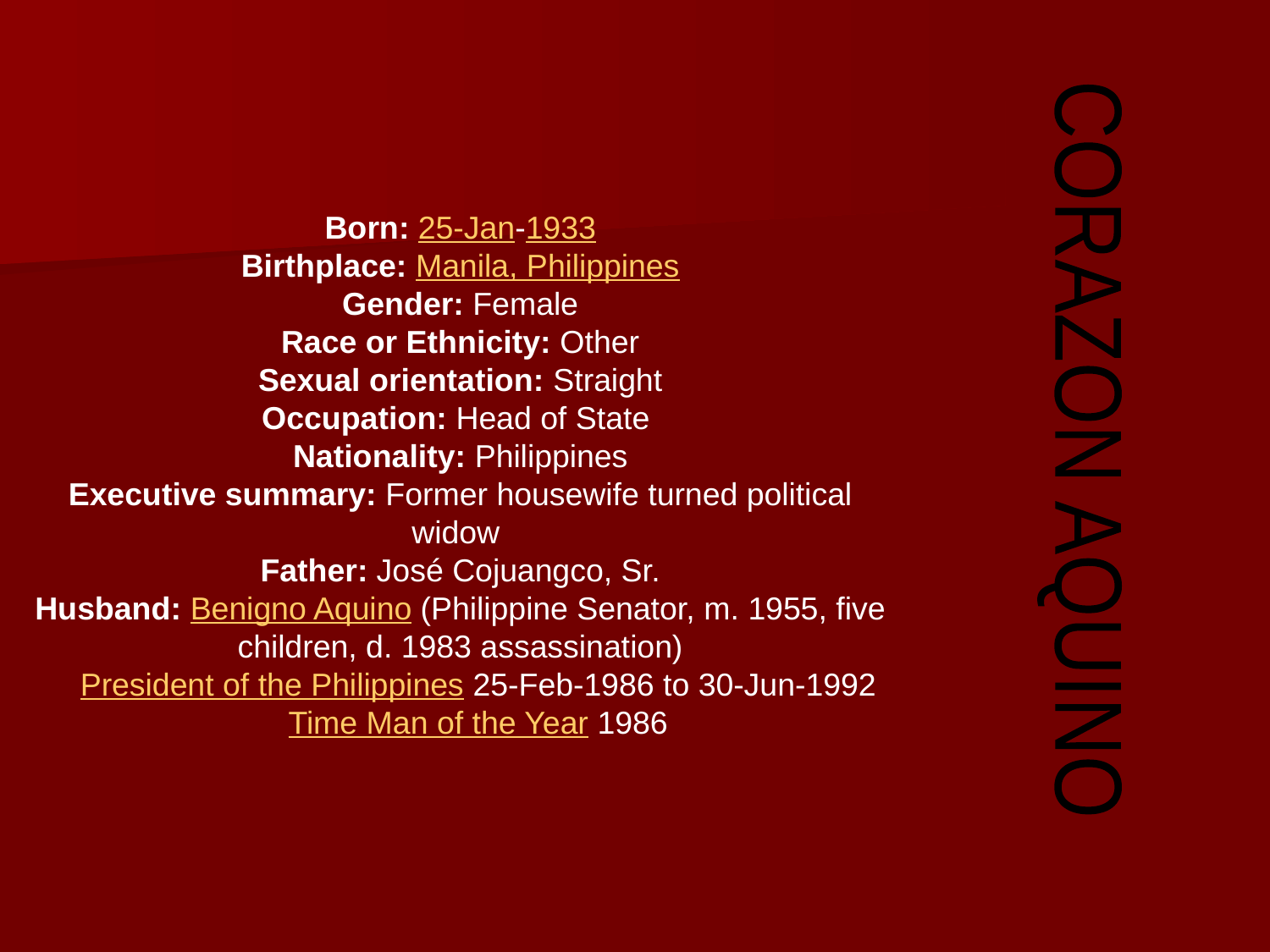

Born: 25-Jan-1933
Birthplace: Manila, Philippines
Gender: Female
Race or Ethnicity: Other
Sexual orientation: Straight
Occupation: Head of State
Nationality: Philippines
Executive summary: Former housewife turned political widow
Father: José Cojuangco, Sr.
Husband: Benigno Aquino (Philippine Senator, m. 1955, five children, d. 1983 assassination)
    President of the Philippines 25-Feb-1986 to 30-Jun-1992
    Time Man of the Year 1986
CORAZON AQUINO